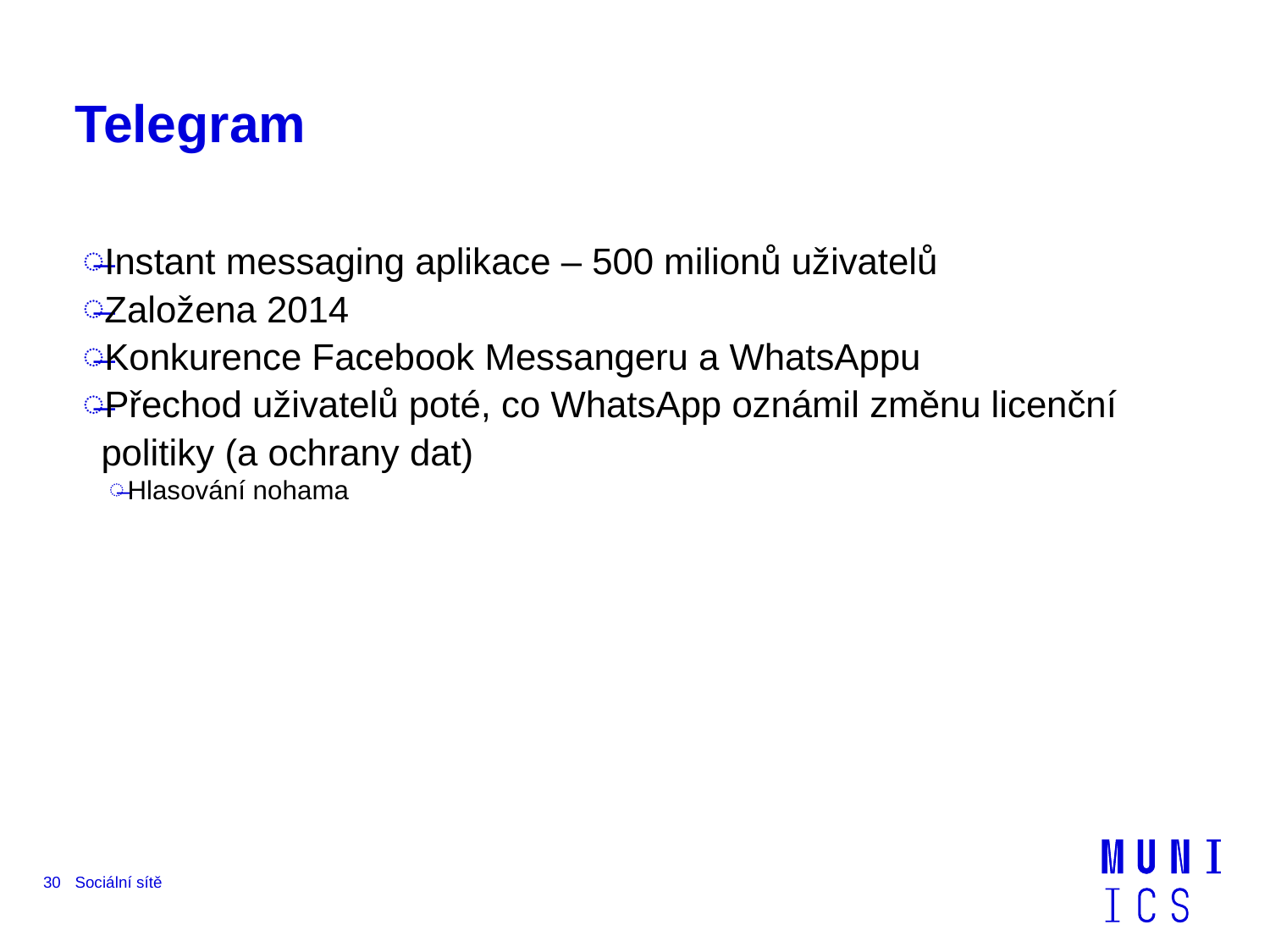

# Telegram
Instant messaging aplikace – 500 milionů uživatelů
Založena 2014
Konkurence Facebook Messangeru a WhatsAppu
Přechod uživatelů poté, co WhatsApp oznámil změnu licenční politiky (a ochrany dat)
Hlasování nohama

30
Sociální sítě